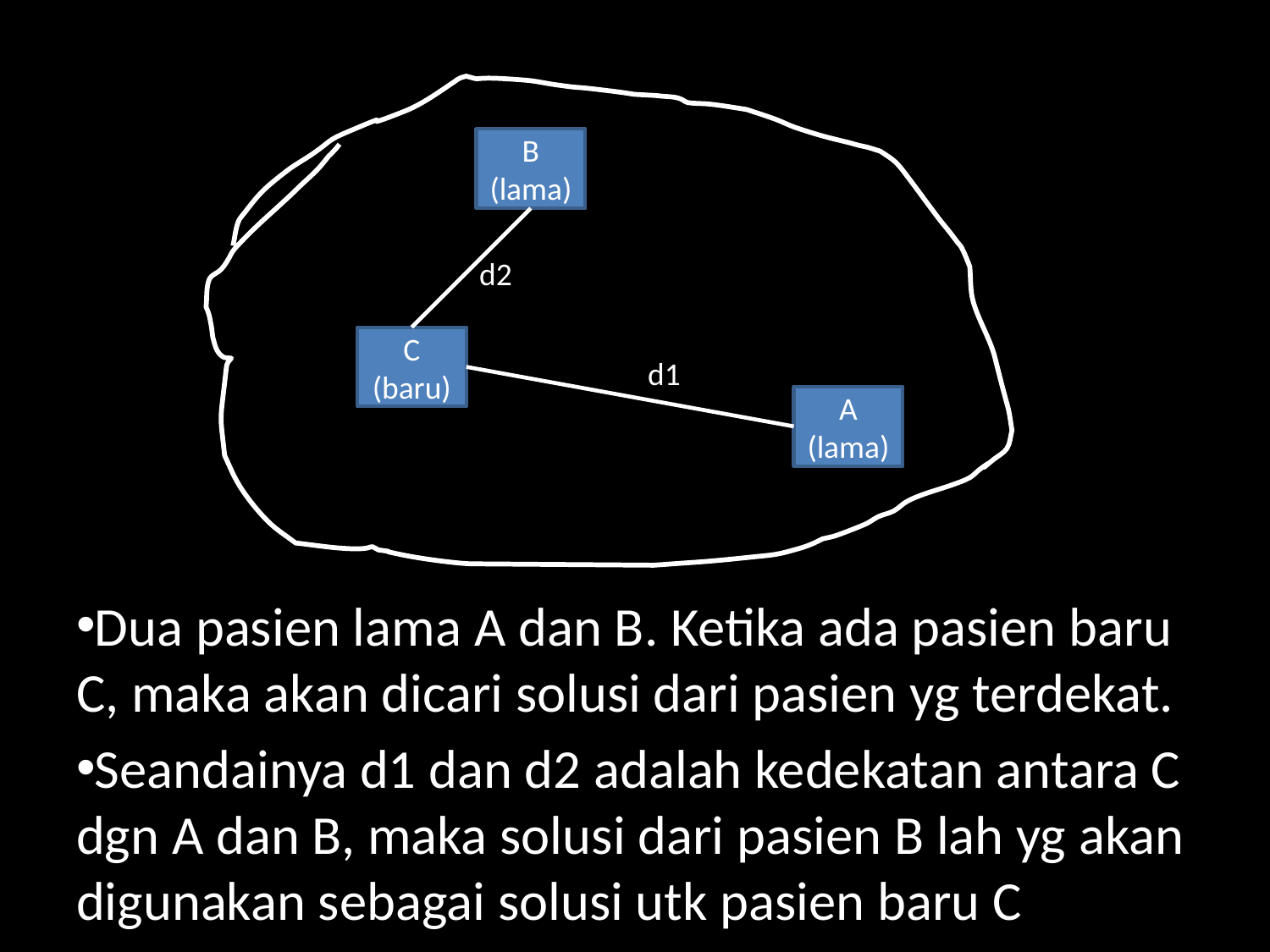

B
(lama)
d2
C (baru)
d1
A
(lama)
Dua pasien lama A dan B. Ketika ada pasien baru C, maka akan dicari solusi dari pasien yg terdekat.
Seandainya d1 dan d2 adalah kedekatan antara C dgn A dan B, maka solusi dari pasien B lah yg akan digunakan sebagai solusi utk pasien baru C